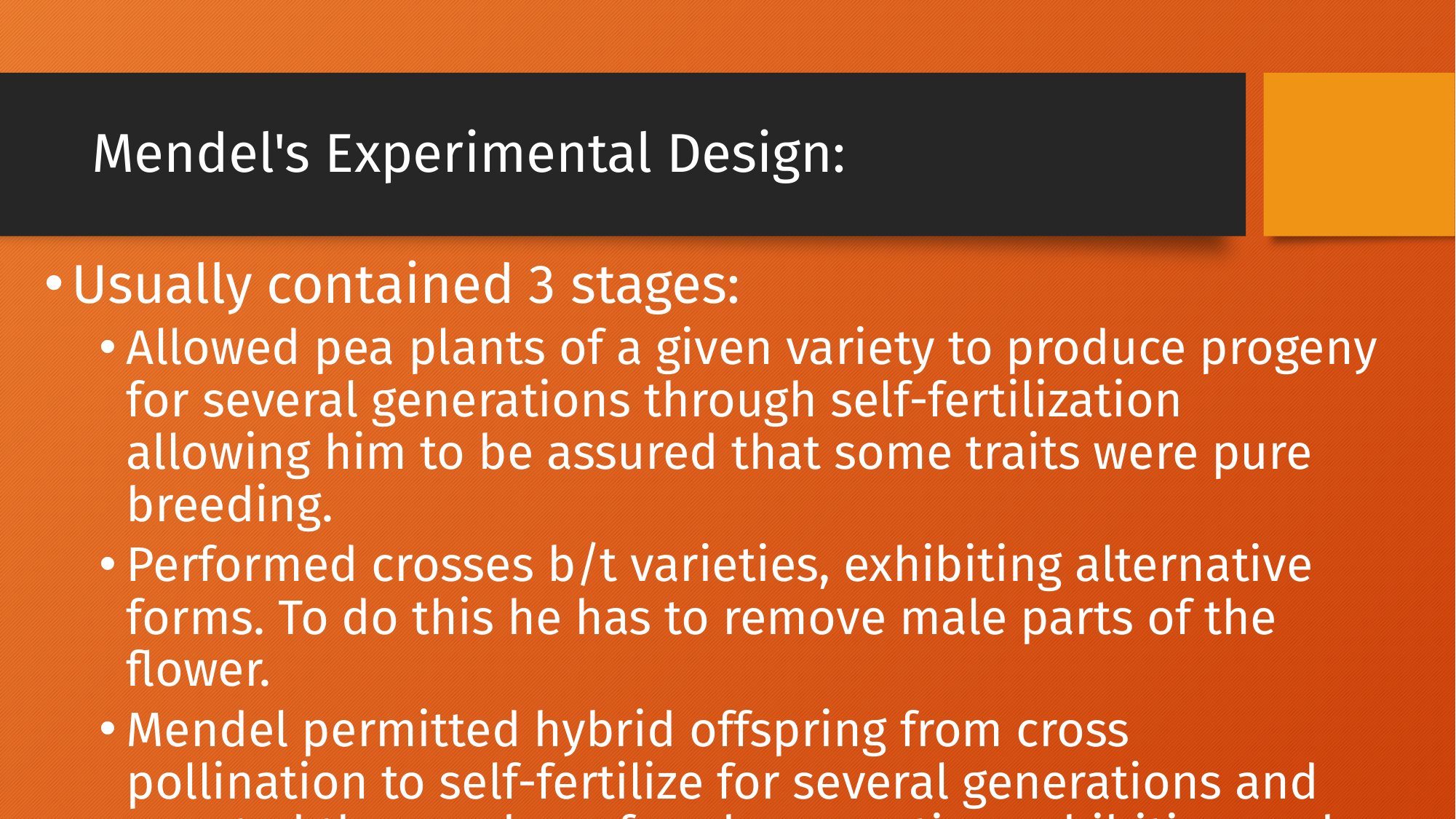

# Mendel's Experimental Design:
Usually contained 3 stages:
Allowed pea plants of a given variety to produce progeny for several generations through self-fertilization allowing him to be assured that some traits were pure breeding.
Performed crosses b/t varieties, exhibiting alternative forms. To do this he has to remove male parts of the flower.
Mendel permitted hybrid offspring from cross pollination to self-fertilize for several generations and counted the number of each generation exhibiting each trait.